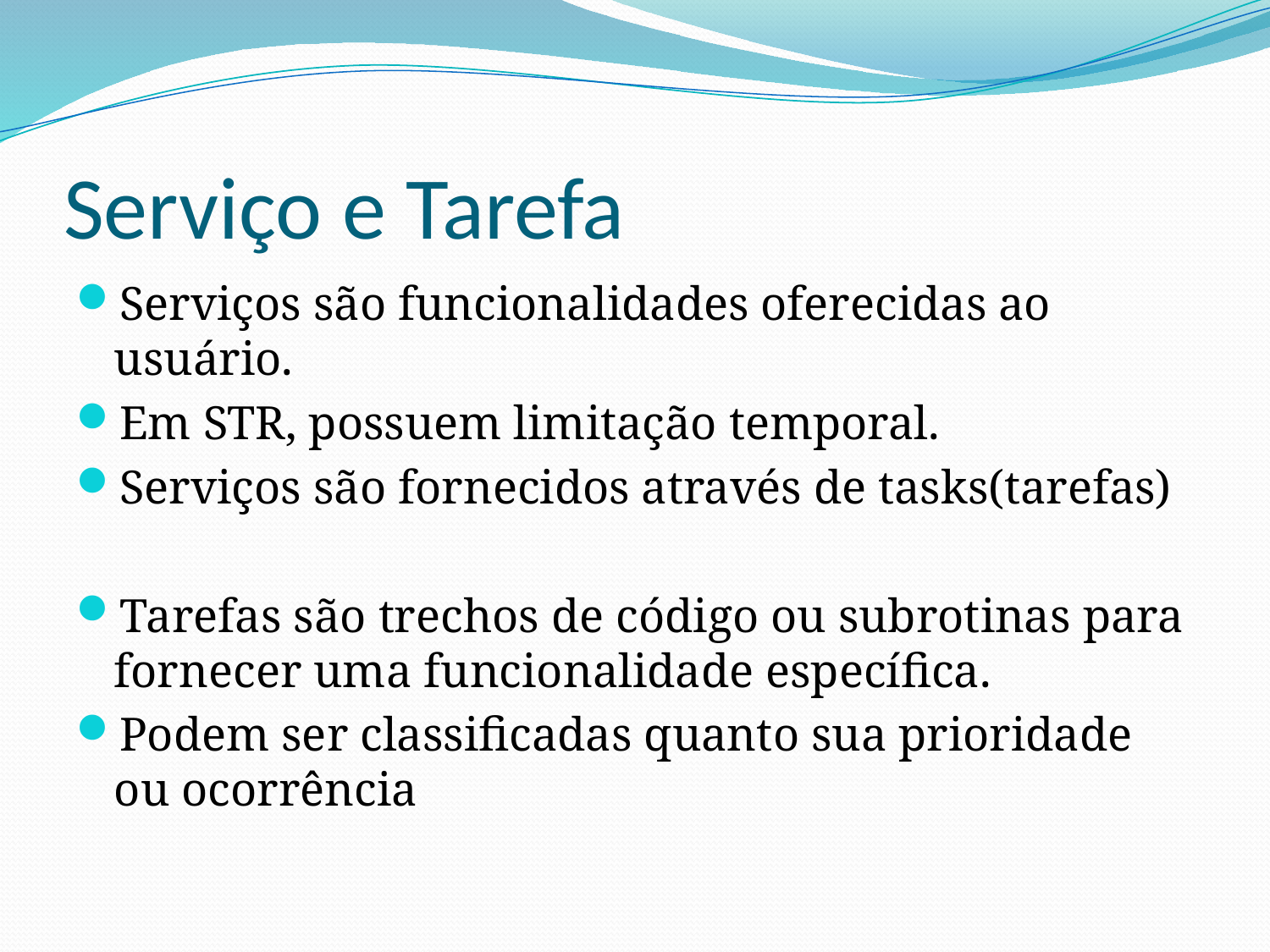

# Serviço e Tarefa
Serviços são funcionalidades oferecidas ao usuário.
Em STR, possuem limitação temporal.
Serviços são fornecidos através de tasks(tarefas)

Tarefas são trechos de código ou subrotinas para fornecer uma funcionalidade específica.
Podem ser classificadas quanto sua prioridade ou ocorrência